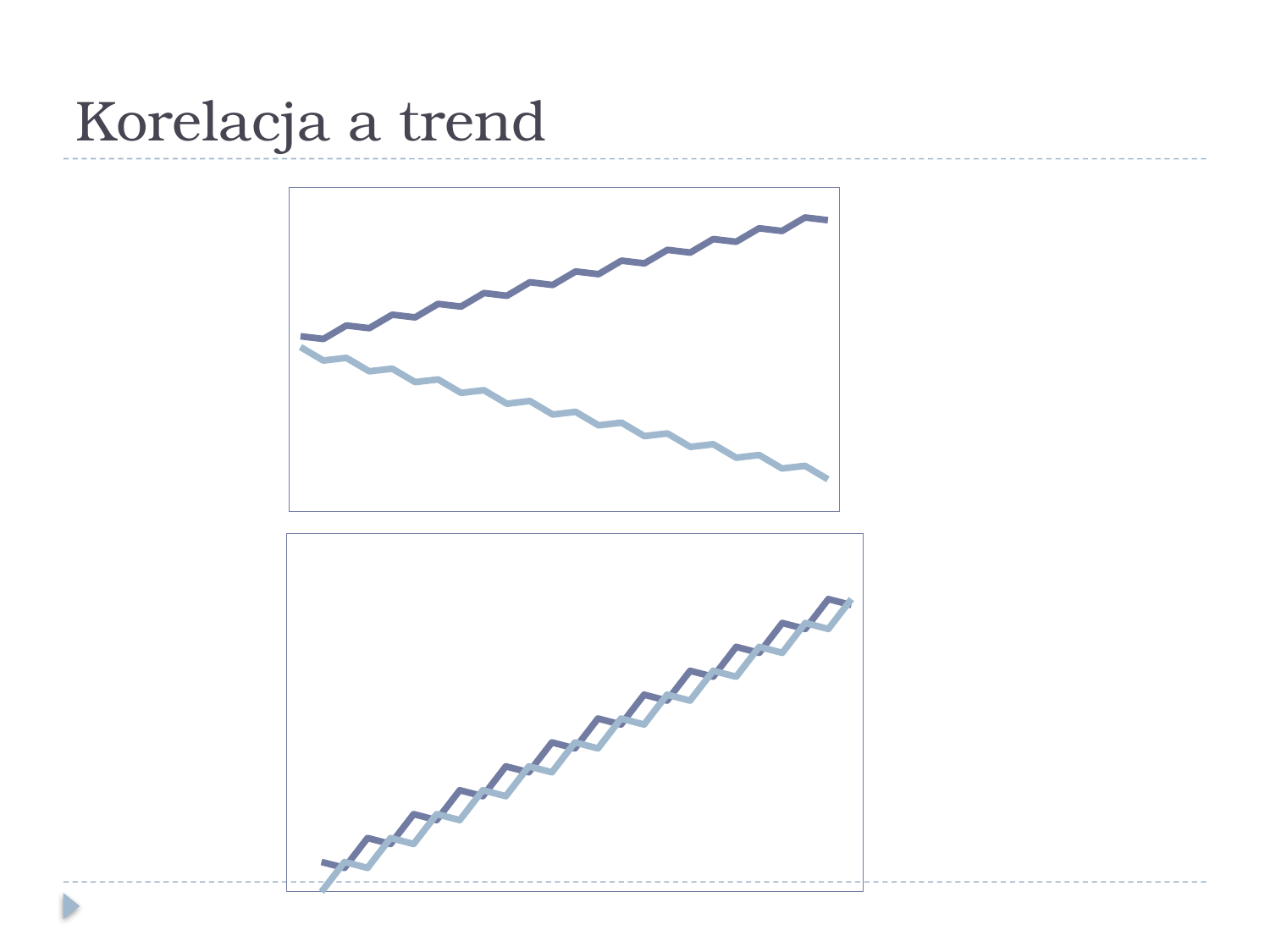

# Korelacja a trend

### Chart

| Category |  |  |
|---|---|---|

### Chart

| Category |  |  |
|---|---|---|